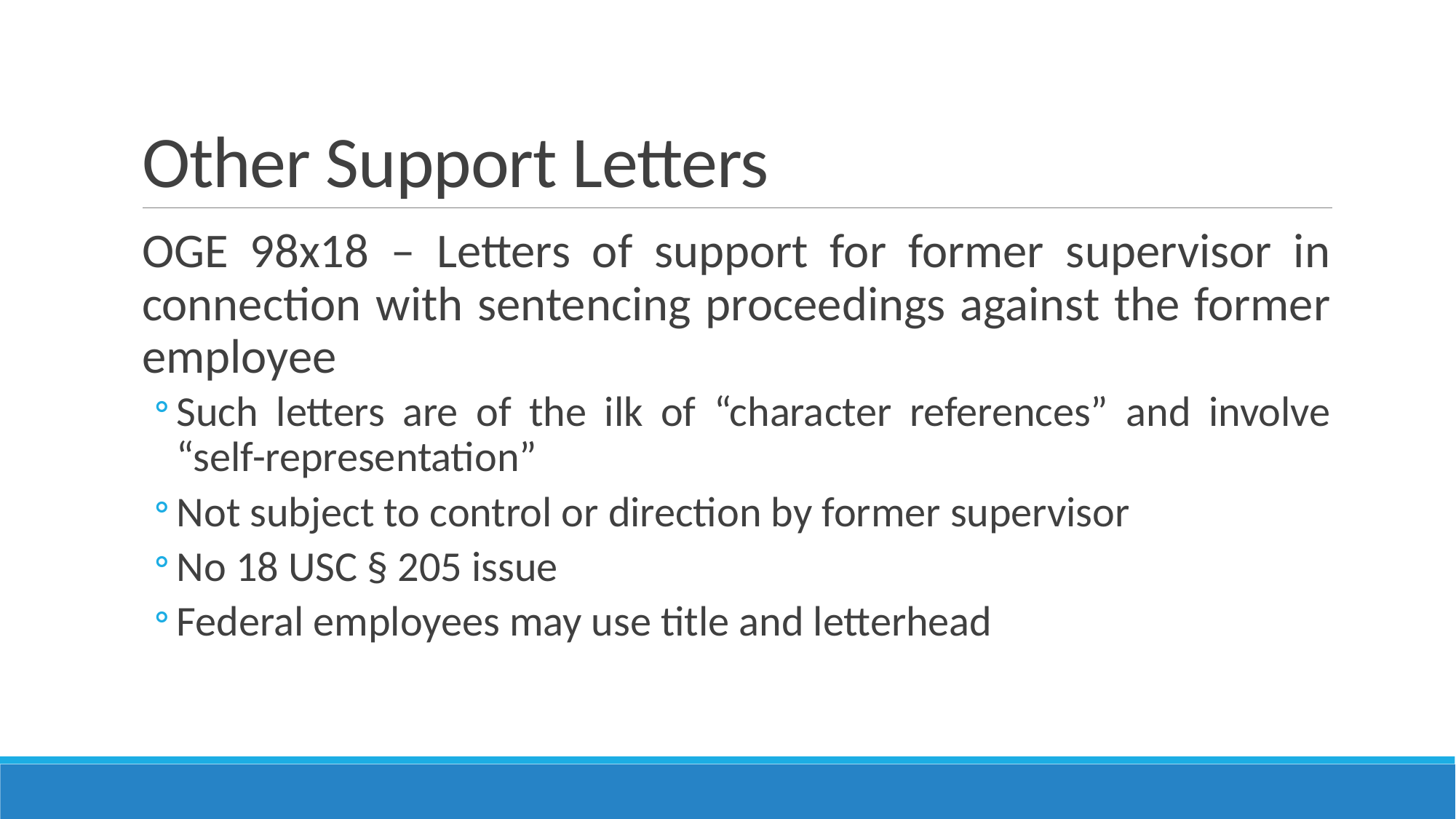

# Other Support Letters
OGE 98x18 – Letters of support for former supervisor in connection with sentencing proceedings against the former employee
Such letters are of the ilk of “character references” and involve “self-representation”
Not subject to control or direction by former supervisor
No 18 USC § 205 issue
Federal employees may use title and letterhead